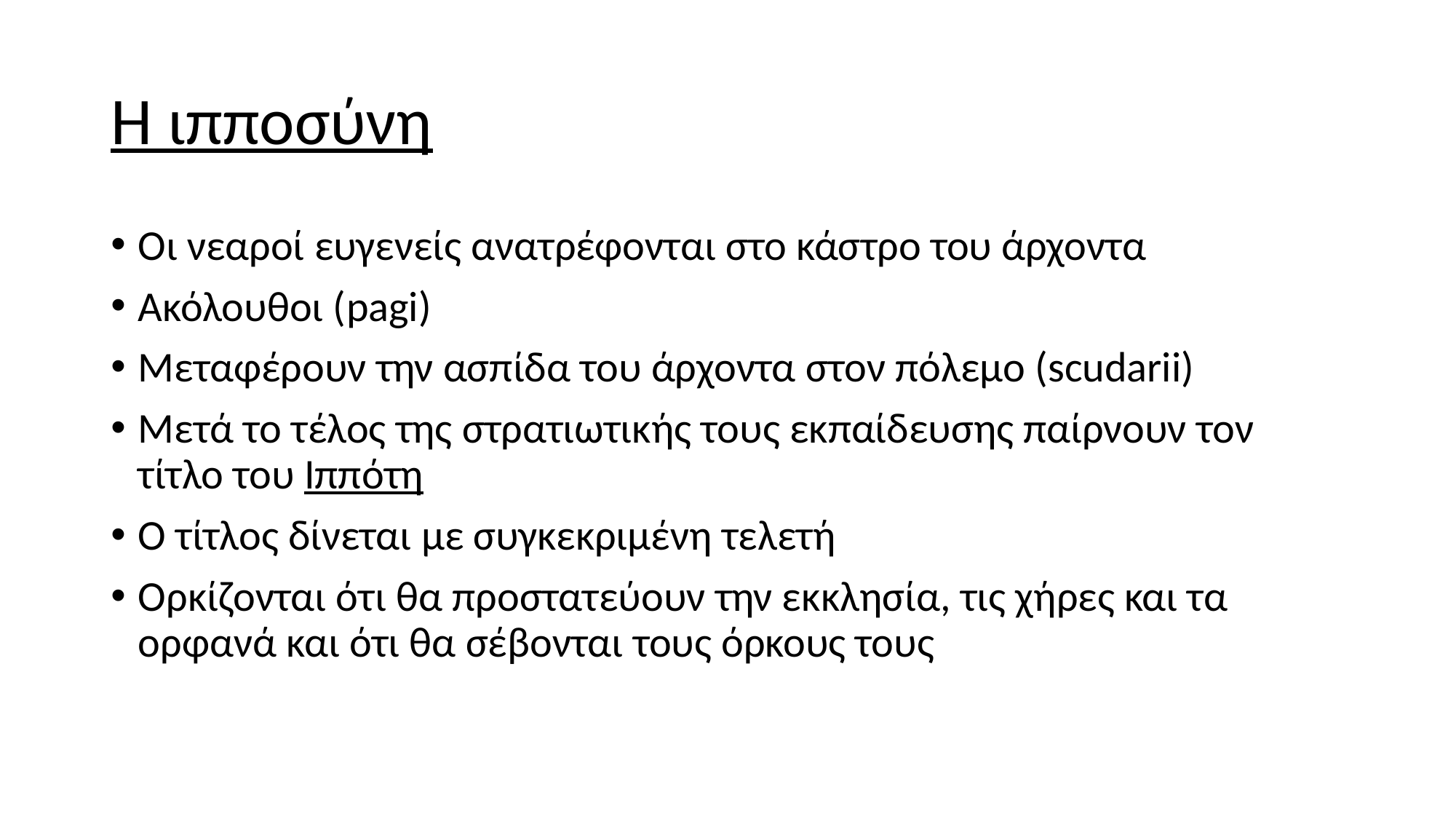

# Η ιπποσύνη
Οι νεαροί ευγενείς ανατρέφονται στο κάστρο του άρχοντα
Ακόλουθοι (pagi)
Μεταφέρουν την ασπίδα του άρχοντα στον πόλεμο (scudarii)
Μετά το τέλος της στρατιωτικής τους εκπαίδευσης παίρνουν τον τίτλο του Ιππότη
Ο τίτλος δίνεται με συγκεκριμένη τελετή
Ορκίζονται ότι θα προστατεύουν την εκκλησία, τις χήρες και τα ορφανά και ότι θα σέβονται τους όρκους τους